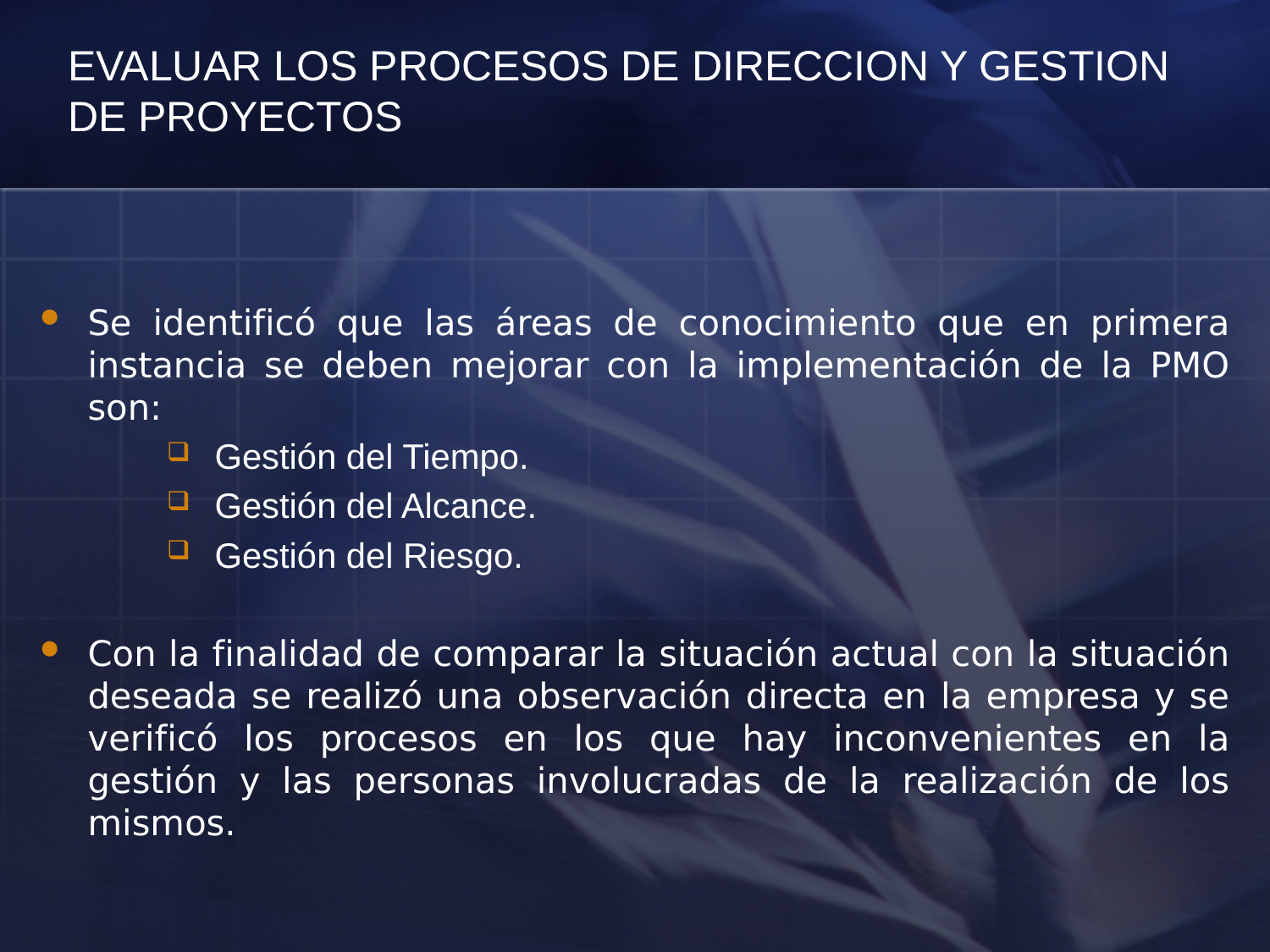

# EVALUAR LOS PROCESOS DE DIRECCION Y GESTION DE PROYECTOS
Se identificó que las áreas de conocimiento que en primera instancia se deben mejorar con la implementación de la PMO son:
Gestión del Tiempo.
Gestión del Alcance.
Gestión del Riesgo.

Con la finalidad de comparar la situación actual con la situación deseada se realizó una observación directa en la empresa y se verificó los procesos en los que hay inconvenientes en la gestión y las personas involucradas de la realización de los mismos.